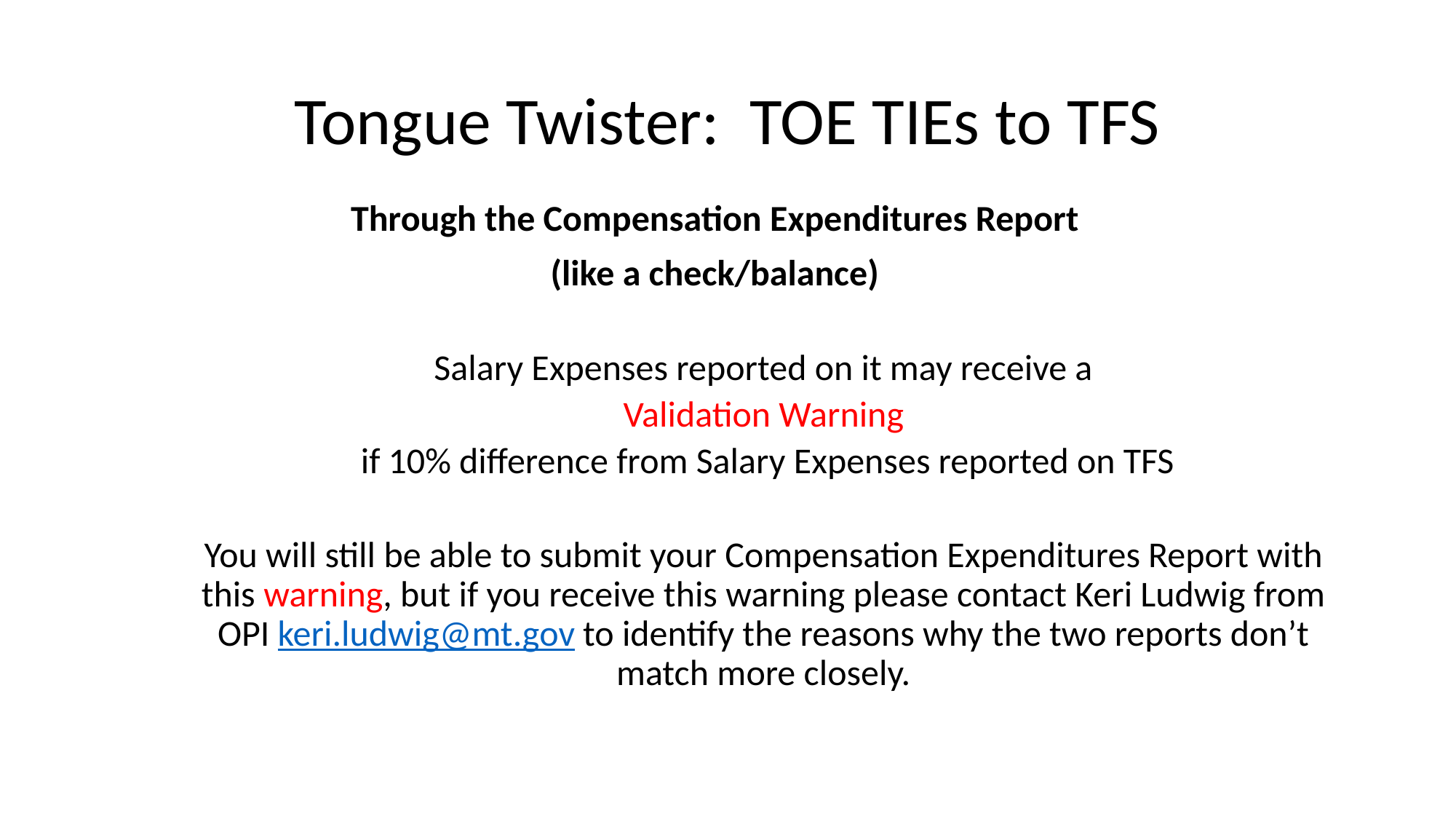

# Tongue Twister:  TOE TIEs to TFS
Through the Compensation Expenditures Report
(like a check/balance)

Salary Expenses reported on it may receive a
Validation Warning
 if 10% difference from Salary Expenses reported on TFS

You will still be able to submit your Compensation Expenditures Report with this warning, but if you receive this warning please contact Keri Ludwig from OPI keri.ludwig@mt.gov to identify the reasons why the two reports don’t match more closely.